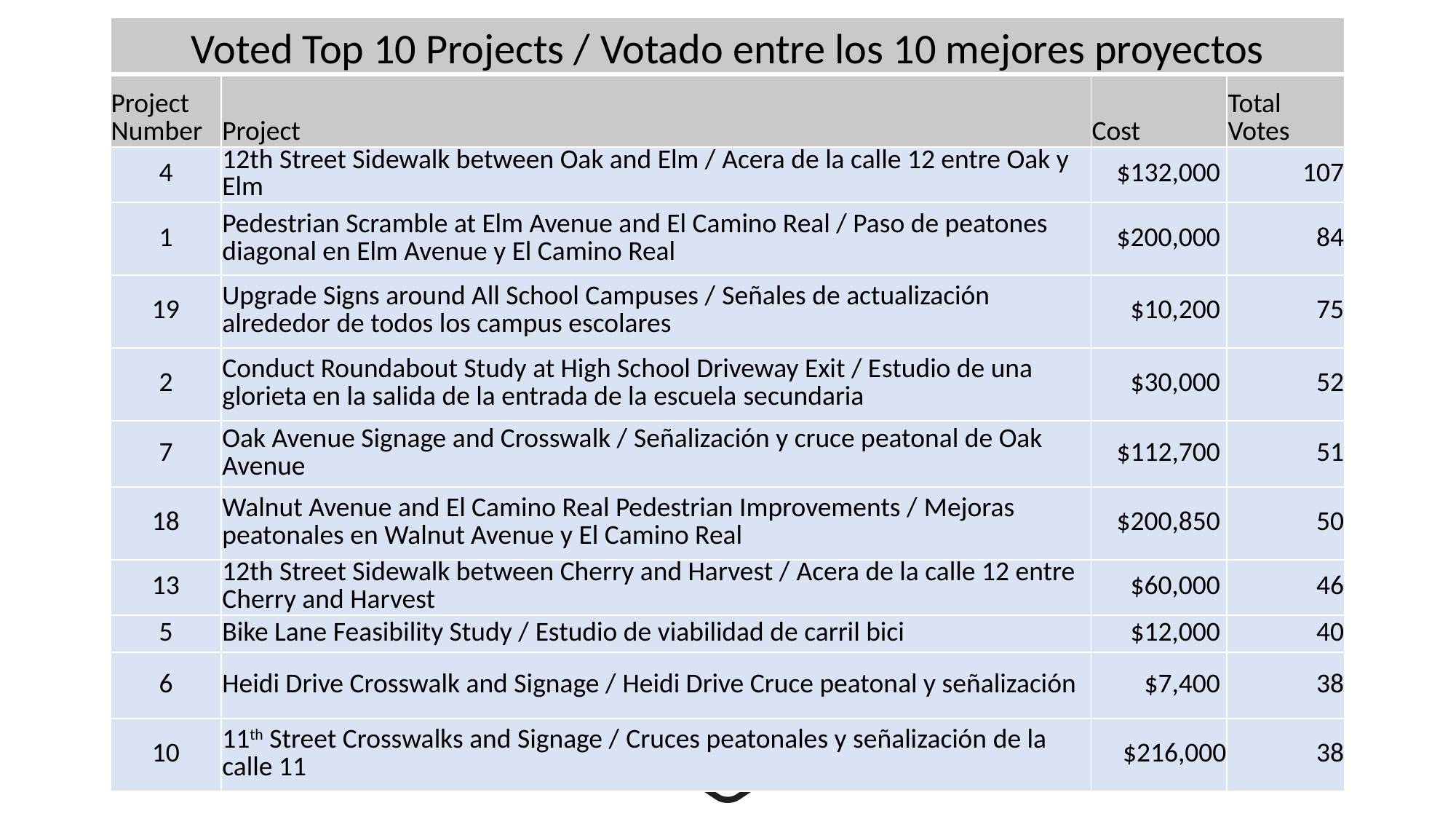

| Voted Top 10 Projects / Votado entre los 10 mejores proyectos |  |  |  |
| --- | --- | --- | --- |
| Project Number | Project | Cost | Total Votes |
| 4 | 12th Street Sidewalk between Oak and Elm / Acera de la calle 12 entre Oak y Elm | $132,000 | 107 |
| 1 | Pedestrian Scramble at Elm Avenue and El Camino Real / Paso de peatones diagonal en Elm Avenue y El Camino Real | $200,000 | 84 |
| 19 | Upgrade Signs around All School Campuses / Señales de actualización alrededor de todos los campus escolares | $10,200 | 75 |
| 2 | Conduct Roundabout Study at High School Driveway Exit / Estudio de una glorieta en la salida de la entrada de la escuela secundaria | $30,000 | 52 |
| 7 | Oak Avenue Signage and Crosswalk / Señalización y cruce peatonal de Oak Avenue | $112,700 | 51 |
| 18 | Walnut Avenue and El Camino Real Pedestrian Improvements / Mejoras peatonales en Walnut Avenue y El Camino Real | $200,850 | 50 |
| 13 | 12th Street Sidewalk between Cherry and Harvest / Acera de la calle 12 entre Cherry and Harvest | $60,000 | 46 |
| 5 | Bike Lane Feasibility Study / Estudio de viabilidad de carril bici | $12,000 | 40 |
| 6 | Heidi Drive Crosswalk and Signage / Heidi Drive Cruce peatonal y señalización | $7,400 | 38 |
| 10 | 11th Street Crosswalks and Signage / Cruces peatonales y señalización de la calle 11 | $216,000 | 38 |
3/21/2023
18